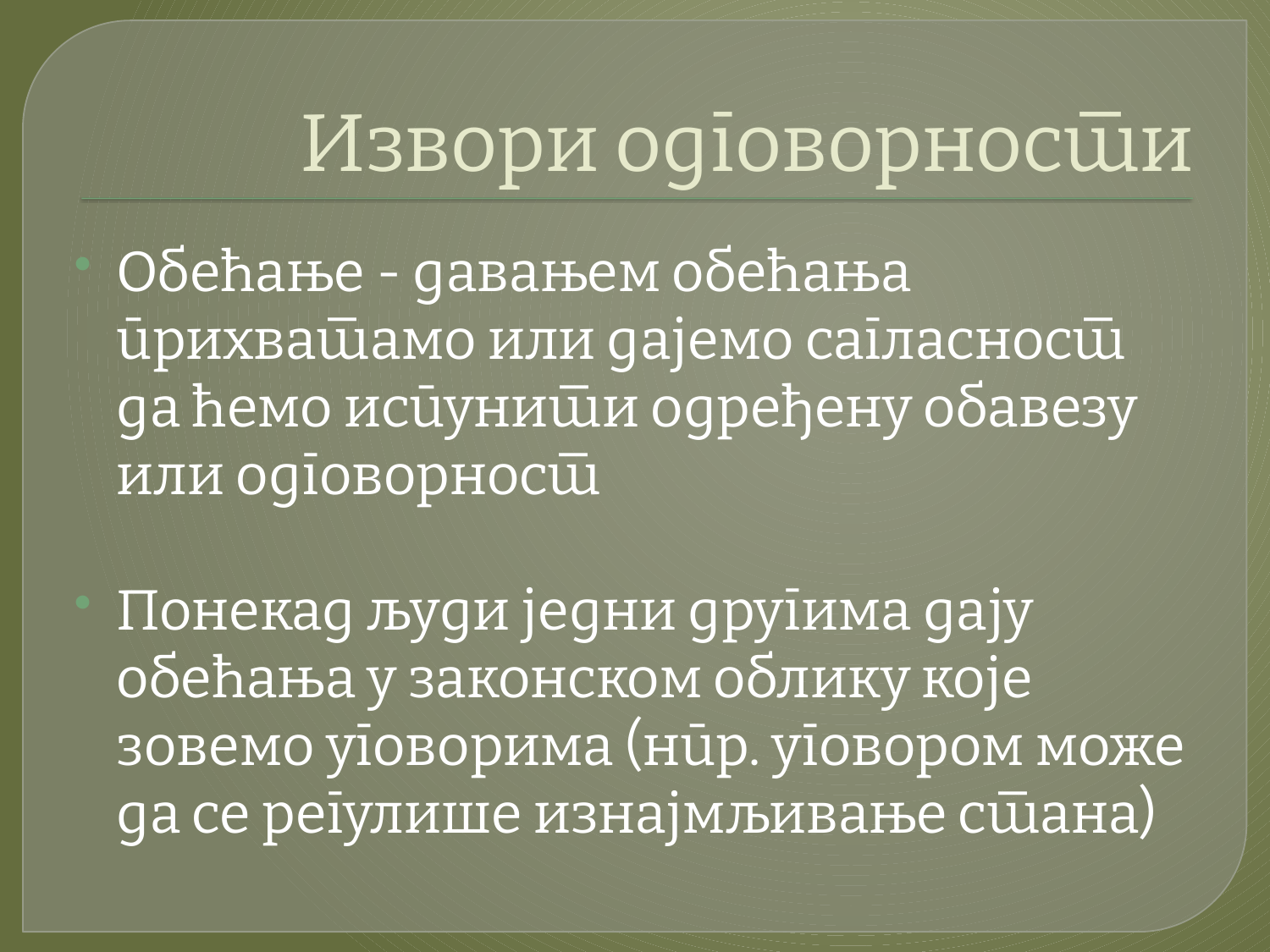

# Извори одговорности
Обећање - давањем обећања прихватамо или дајемо сагласност да ћемо испунити одређену обавезу или одговорност

Понекад људи једни другима дају обећања у законском облику које зовемо уговорима (нпр. уговором може да се регулише изнајмљивање стана)